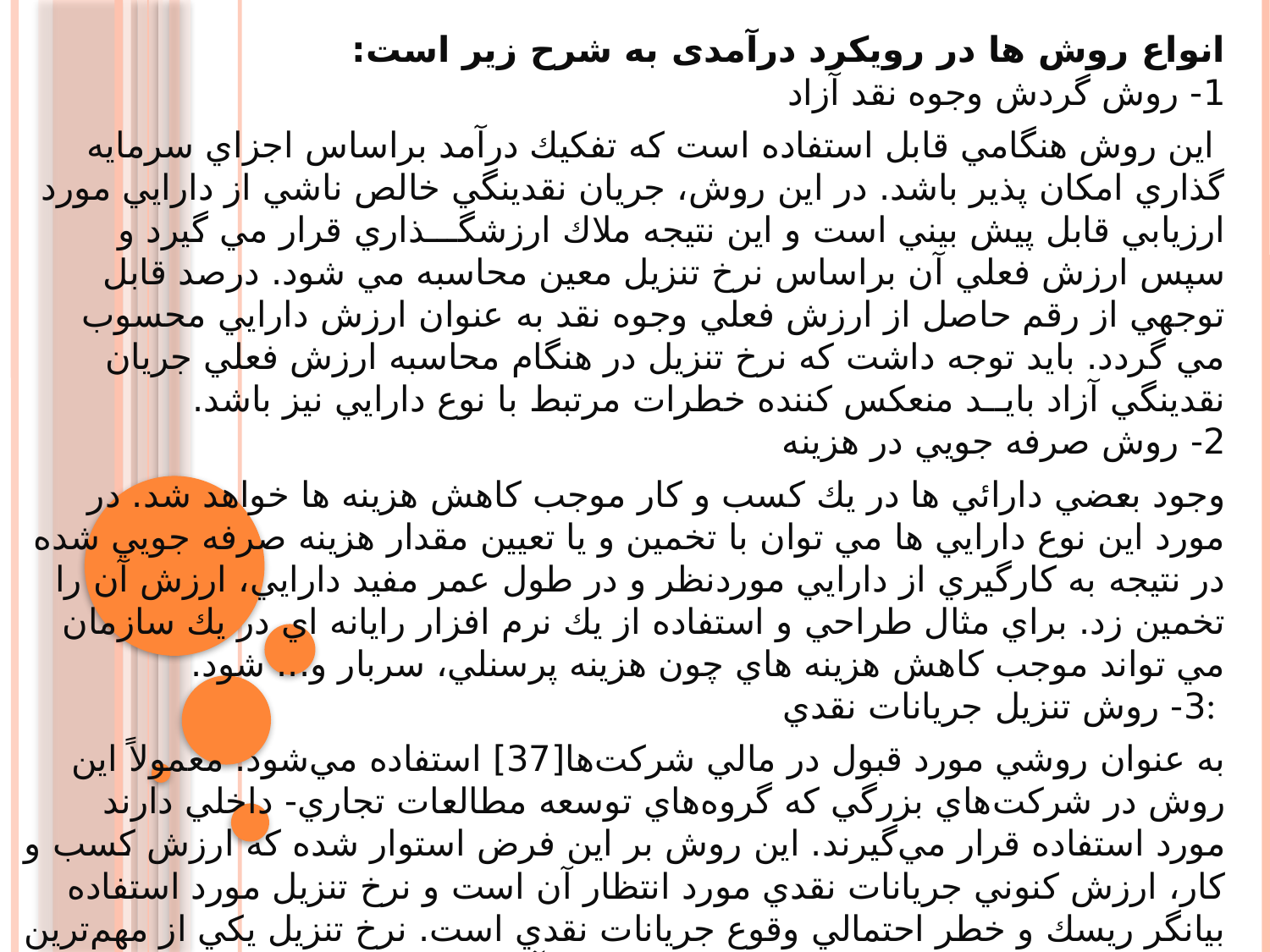

انواع روش ها در رویکرد درآمدی به شرح زیر است:
1- روش گردش وجوه نقد آزاد
 اين روش هنگامي قابل استفاده است كه تفكيك درآمد براساس اجزاي سرمايه گذاري امكان پذير باشد. در اين روش، جريان نقدينگي خالص ناشي از دارايي مورد ارزيابي قابل پيش بيني است و اين نتيجه ملاك ارزشگـــذاري قرار مي گيرد و سپس ارزش فعلي آن براساس نرخ تنزيل معين محاسبه مي شود. درصد قابل توجهي از رقم حاصل از ارزش فعلي وجوه نقد به عنوان ارزش دارايي محسوب مي گردد. بايد توجه داشت كه نرخ تنزيل در هنگام محاسبه ارزش فعلي جريان نقدينگي آزاد بايــد منعكس كننده خطرات مرتبط با نوع دارايي نيز باشد.
2- روش صرفه جويي در هزينه
وجود بعضي دارائي ها در يك كسب و كار موجب كاهش هزينه ها خواهد شد. در مورد اين نوع دارايي ها مي توان با تخمين و يا تعيين مقدار هزينه صرفه جويي شده در نتيجه به كارگيري از دارايي موردنظر و در طول عمر مفيد دارايي، ارزش آن را تخمين زد. براي مثال طراحي و استفاده از يك نرم افزار رايانه اي در يك سازمان مي تواند موجب كاهش هزينه هاي چون هزينه پرسنلي، سربار و... شود.
3- روش تنزيل جريانات نقدي:
به عنوان روشي مورد قبول در مالي شركت‌ها[37] استفاده مي‌شود. معمولاً اين روش در شركت‌هاي بزرگي كه گروه‌هاي توسعه مطالعات تجاري- داخلي دارند مورد استفاده قرار مي‌گيرند. اين روش بر اين فرض استوار شده كه ارزش كسب و كار، ارزش كنوني جريانات نقدي مورد انتظار آن است و نرخ تنزيل مورد استفاده بيانگر ريسك و خطر احتمالي وقوع جريانات نقدي است. نرخ تنزيل يكي از مهم‌ترين عامل‌ها در محاسبه ارزش فعلي جريانات نقدي آتي است. هر چه ريسك اين جريانات افزايش يابد.